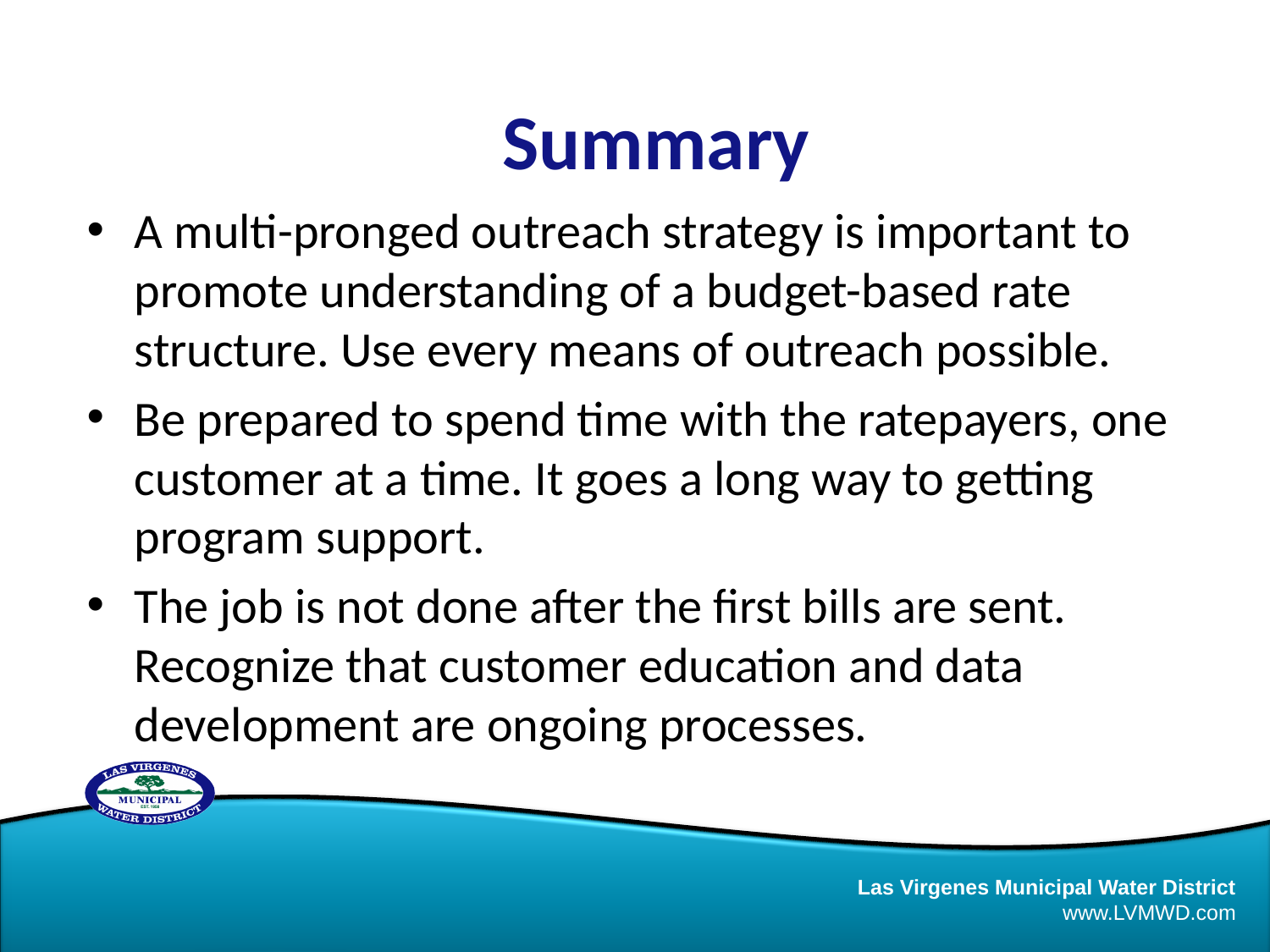

Summary
A multi-pronged outreach strategy is important to promote understanding of a budget-based rate structure. Use every means of outreach possible.
Be prepared to spend time with the ratepayers, one customer at a time. It goes a long way to getting program support.
The job is not done after the first bills are sent. Recognize that customer education and data development are ongoing processes.